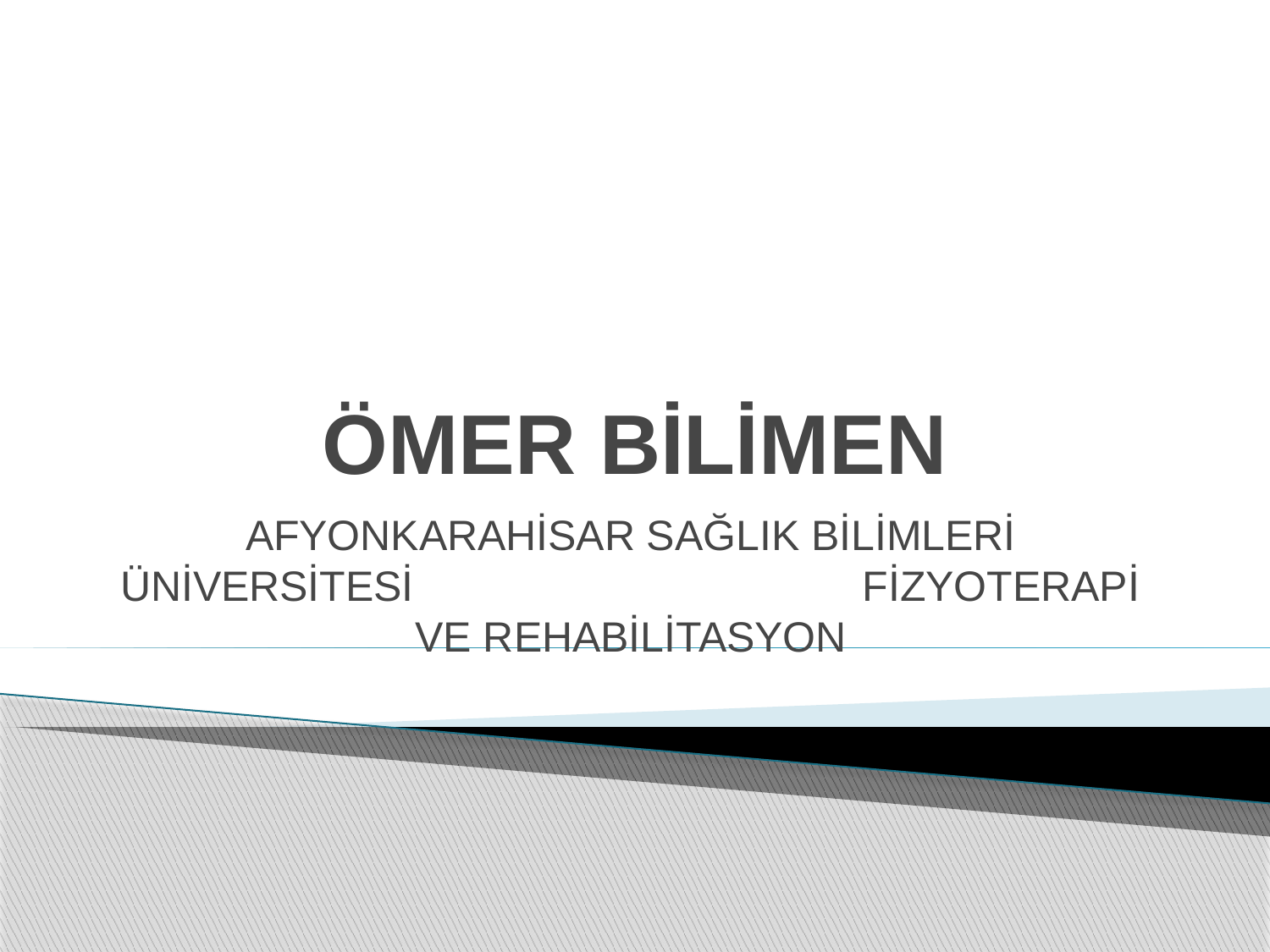

# ÖMER BİLİMEN
AFYONKARAHİSAR SAĞLIK BİLİMLERİ ÜNİVERSİTESİ                                      FİZYOTERAPİ VE REHABİLİTASYON